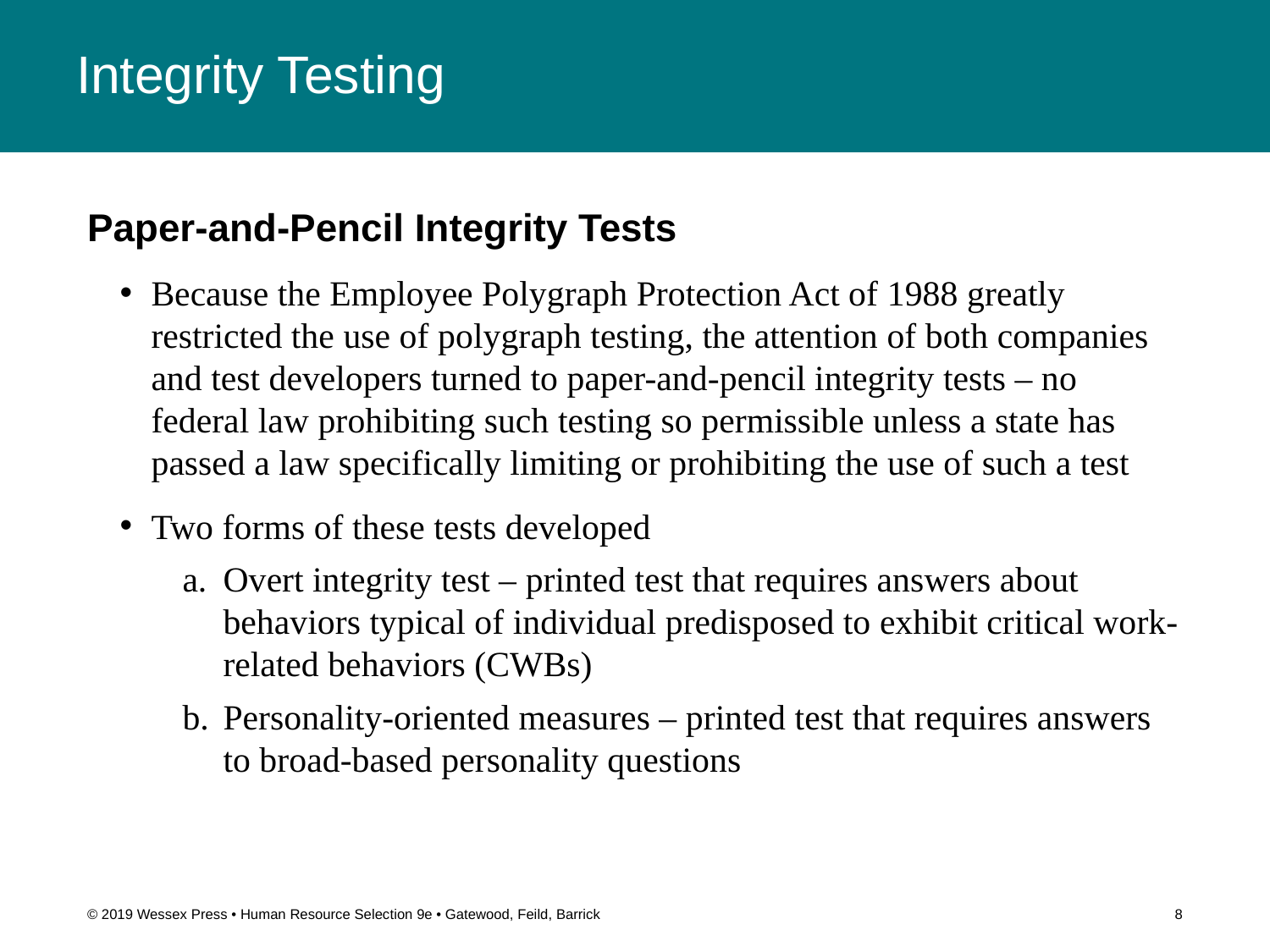

# Integrity Testing
Paper-and-Pencil Integrity Tests
Because the Employee Polygraph Protection Act of 1988 greatly restricted the use of polygraph testing, the attention of both companies and test developers turned to paper-and-pencil integrity tests – no federal law prohibiting such testing so permissible unless a state has passed a law specifically limiting or prohibiting the use of such a test
Two forms of these tests developed
Overt integrity test – printed test that requires answers about behaviors typical of individual predisposed to exhibit critical work-related behaviors (CWBs)
Personality-oriented measures – printed test that requires answers to broad-based personality questions
© 2019 Wessex Press • Human Resource Selection 9e • Gatewood, Feild, Barrick
8